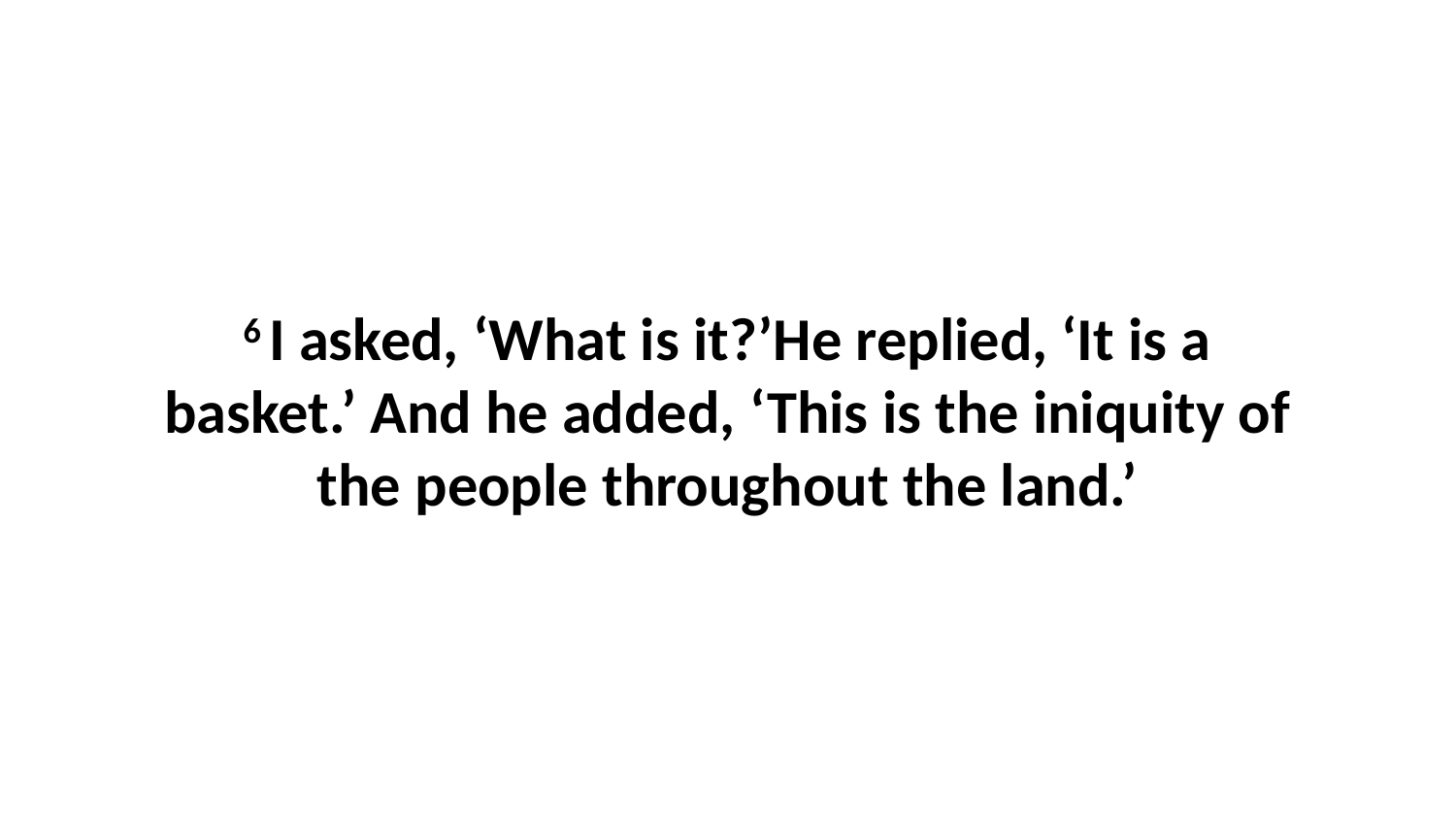

6 I asked, ‘What is it?’He replied, ‘It is a basket.’ And he added, ‘This is the iniquity of the people throughout the land.’